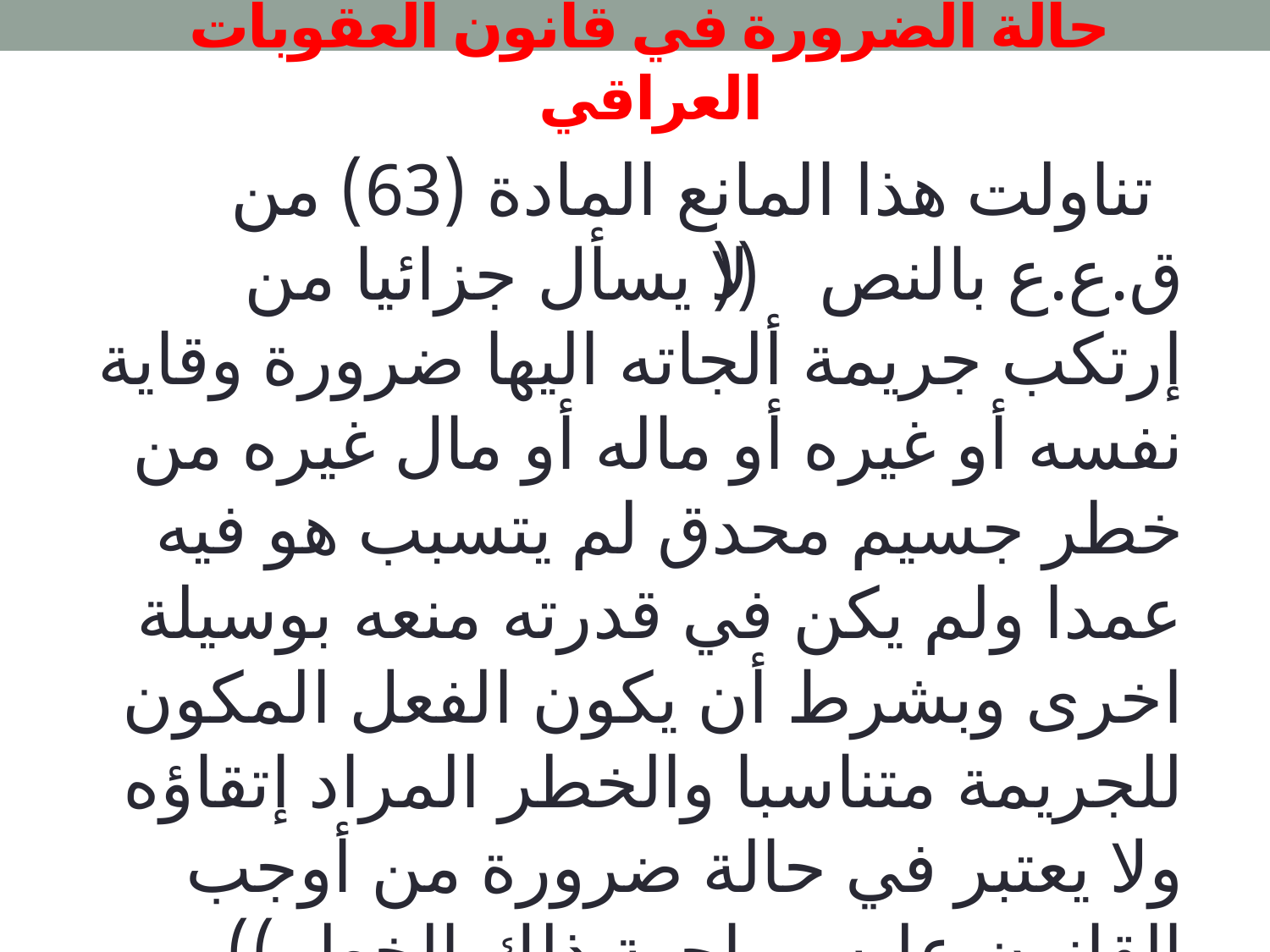

# حالة الضرورة في قانون العقوبات العراقي
   تناولت هذا المانع المادة (63) من ق.ع.ع بالنص ((لا يسأل جزائيا من إرتكب جريمة ألجاته اليها ضرورة وقاية نفسه أو غيره أو ماله أو مال غيره من خطر جسيم محدق لم يتسبب هو فيه عمدا ولم يكن في قدرته منعه بوسيلة اخرى وبشرط أن يكون الفعل المكون للجريمة متناسبا والخطر المراد إتقاؤه ولا يعتبر في حالة ضرورة من أوجب القانون عليه مواجهة ذلك الخطر)) .